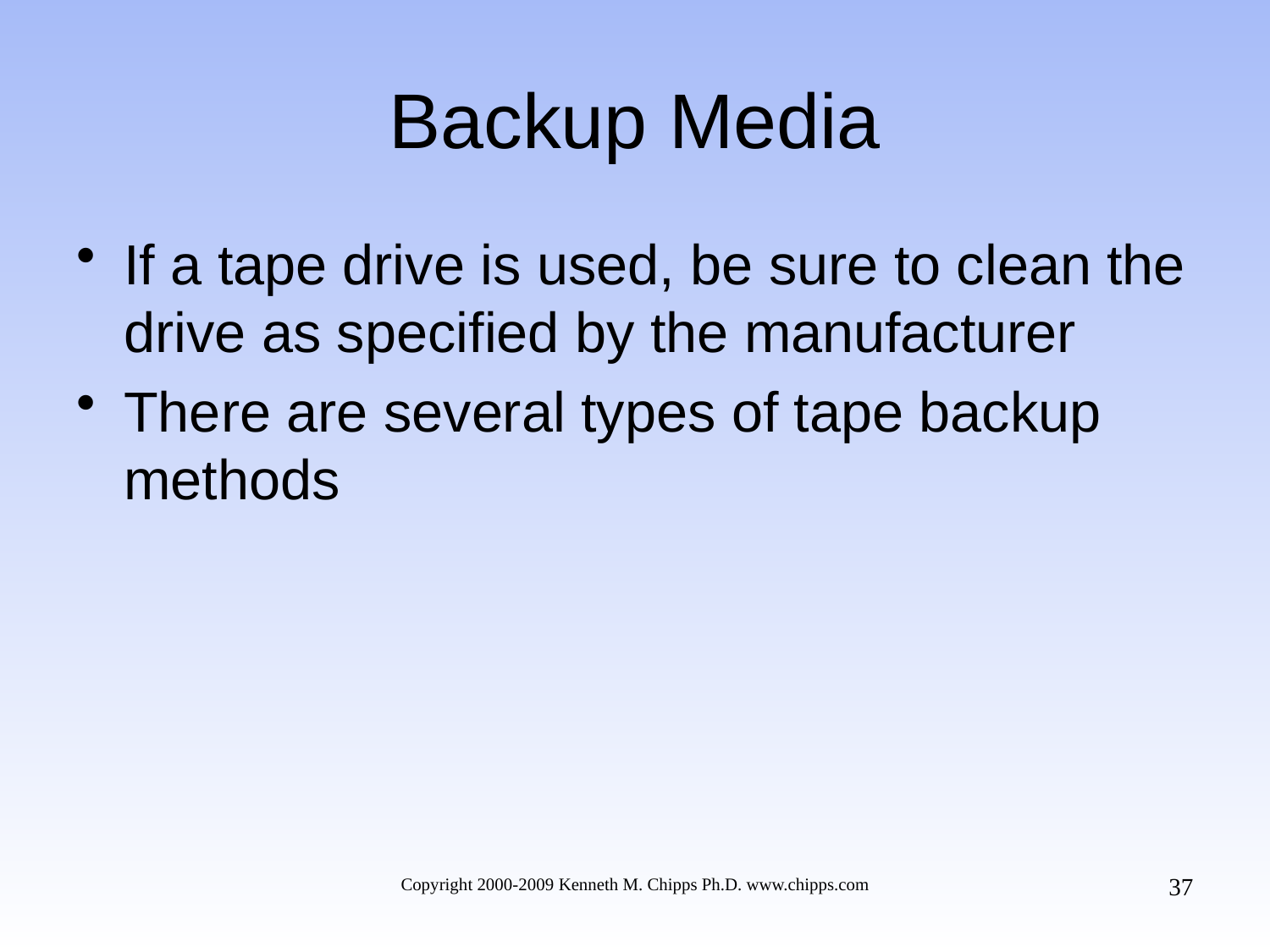

# Backup Media
If a tape drive is used, be sure to clean the drive as specified by the manufacturer
There are several types of tape backup methods
37
Copyright 2000-2009 Kenneth M. Chipps Ph.D. www.chipps.com